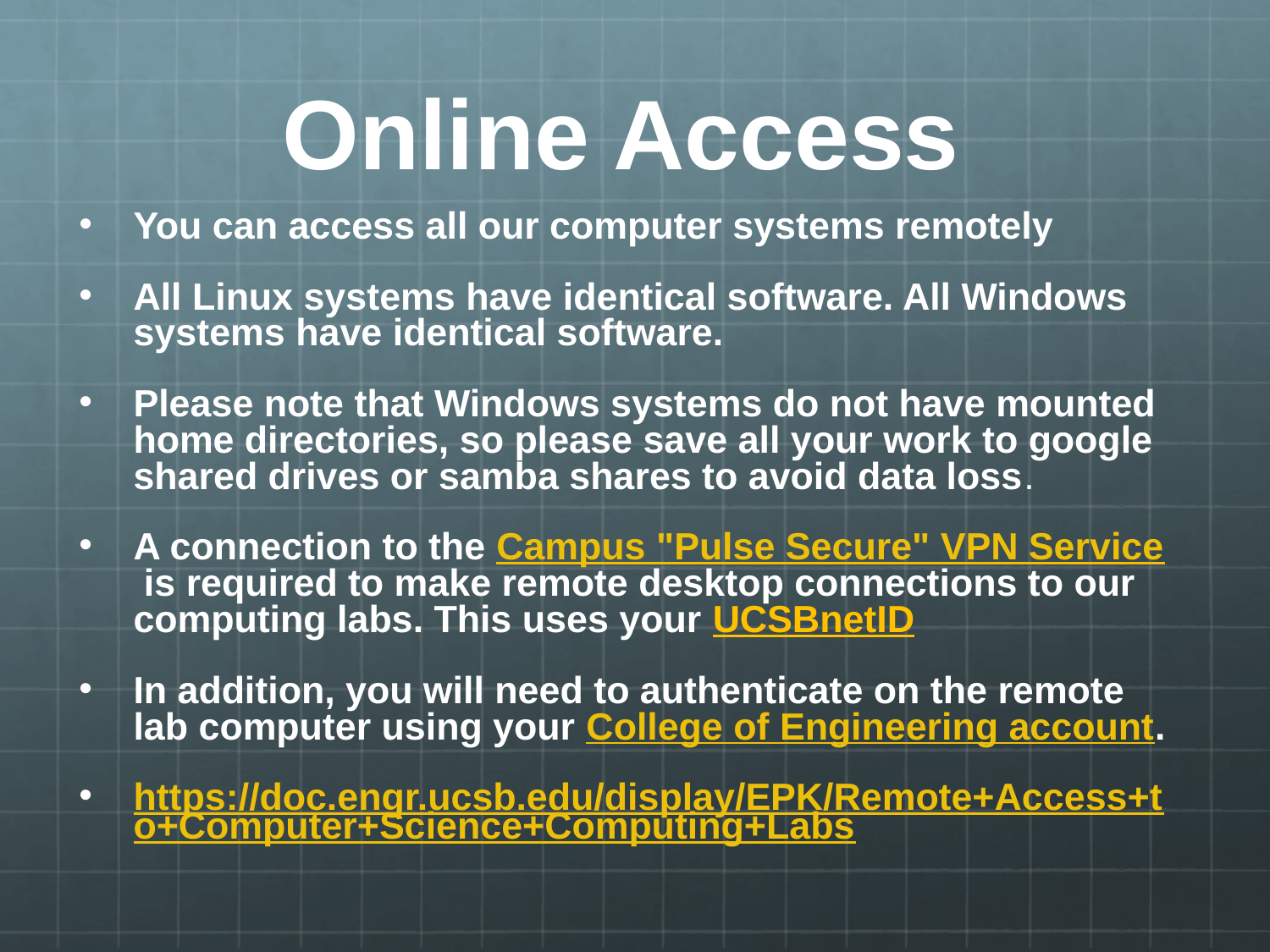

# Online Access

You can access all our computer systems remotely
All Linux systems have identical software. All Windows systems have identical software.
Please note that Windows systems do not have mounted home directories, so please save all your work to google shared drives or samba shares to avoid data loss.
A connection to the Campus "Pulse Secure" VPN Service is required to make remote desktop connections to our computing labs. This uses your UCSBnetID
In addition, you will need to authenticate on the remote lab computer using your College of Engineering account.
https://doc.engr.ucsb.edu/display/EPK/Remote+Access+to+Computer+Science+Computing+Labs